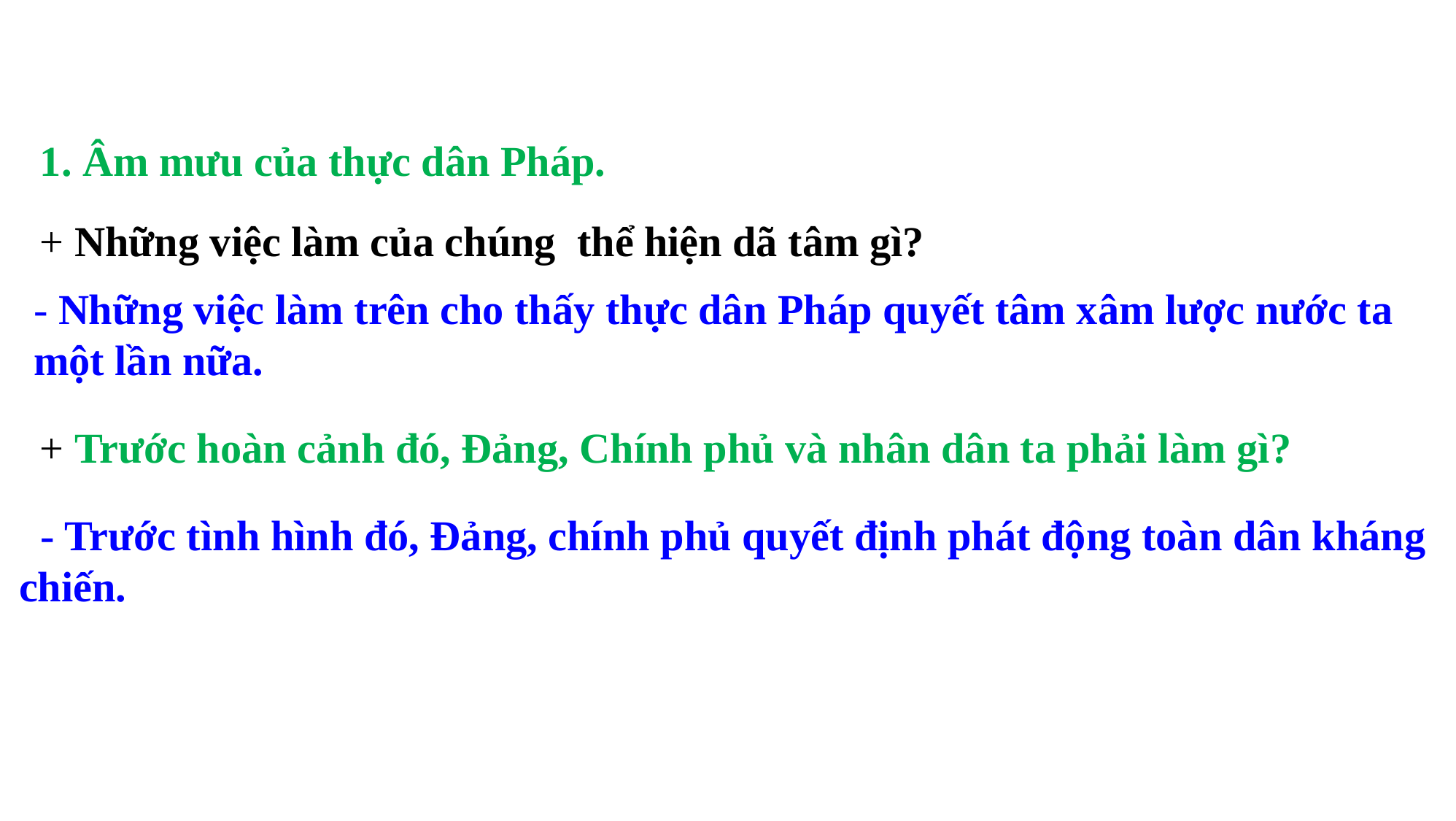

1. Âm mưu của thực dân Pháp.
+ Những việc làm của chúng  thể hiện dã tâm gì?
- Những việc làm trên cho thấy thực dân Pháp quyết tâm xâm lược nước ta một lần nữa.
+ Trước hoàn cảnh đó, Đảng, Chính phủ và nhân dân ta phải làm gì?
  - Trước tình hình đó, Đảng, chính phủ quyết định phát động toàn dân kháng chiến.